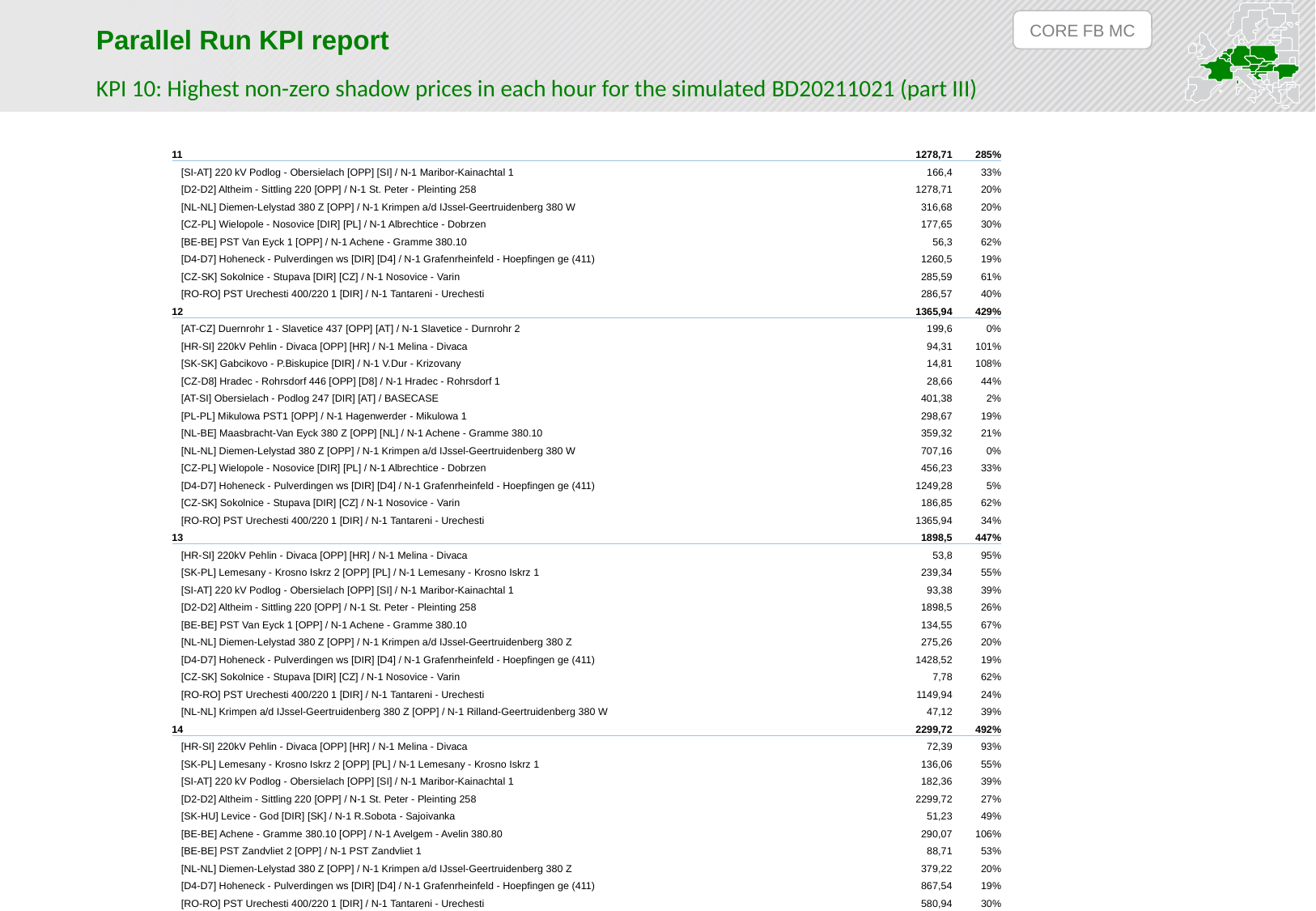

CORE FB MC
Parallel Run KPI report
KPI 10: Highest non-zero shadow prices in each hour for the simulated BD20211021 (part III)
| 11 | 1278,71 | 285% |
| --- | --- | --- |
| [SI-AT] 220 kV Podlog - Obersielach [OPP] [SI] / N-1 Maribor-Kainachtal 1 | 166,4 | 33% |
| [D2-D2] Altheim - Sittling 220 [OPP] / N-1 St. Peter - Pleinting 258 | 1278,71 | 20% |
| [NL-NL] Diemen-Lelystad 380 Z [OPP] / N-1 Krimpen a/d IJssel-Geertruidenberg 380 W | 316,68 | 20% |
| [CZ-PL] Wielopole - Nosovice [DIR] [PL] / N-1 Albrechtice - Dobrzen | 177,65 | 30% |
| [BE-BE] PST Van Eyck 1 [OPP] / N-1 Achene - Gramme 380.10 | 56,3 | 62% |
| [D4-D7] Hoheneck - Pulverdingen ws [DIR] [D4] / N-1 Grafenrheinfeld - Hoepfingen ge (411) | 1260,5 | 19% |
| [CZ-SK] Sokolnice - Stupava [DIR] [CZ] / N-1 Nosovice - Varin | 285,59 | 61% |
| [RO-RO] PST Urechesti 400/220 1 [DIR] / N-1 Tantareni - Urechesti | 286,57 | 40% |
| 12 | 1365,94 | 429% |
| [AT-CZ] Duernrohr 1 - Slavetice 437 [OPP] [AT] / N-1 Slavetice - Durnrohr 2 | 199,6 | 0% |
| [HR-SI] 220kV Pehlin - Divaca [OPP] [HR] / N-1 Melina - Divaca | 94,31 | 101% |
| [SK-SK] Gabcikovo - P.Biskupice [DIR] / N-1 V.Dur - Krizovany | 14,81 | 108% |
| [CZ-D8] Hradec - Rohrsdorf 446 [OPP] [D8] / N-1 Hradec - Rohrsdorf 1 | 28,66 | 44% |
| [AT-SI] Obersielach - Podlog 247 [DIR] [AT] / BASECASE | 401,38 | 2% |
| [PL-PL] Mikulowa PST1 [OPP] / N-1 Hagenwerder - Mikulowa 1 | 298,67 | 19% |
| [NL-BE] Maasbracht-Van Eyck 380 Z [OPP] [NL] / N-1 Achene - Gramme 380.10 | 359,32 | 21% |
| [NL-NL] Diemen-Lelystad 380 Z [OPP] / N-1 Krimpen a/d IJssel-Geertruidenberg 380 W | 707,16 | 0% |
| [CZ-PL] Wielopole - Nosovice [DIR] [PL] / N-1 Albrechtice - Dobrzen | 456,23 | 33% |
| [D4-D7] Hoheneck - Pulverdingen ws [DIR] [D4] / N-1 Grafenrheinfeld - Hoepfingen ge (411) | 1249,28 | 5% |
| [CZ-SK] Sokolnice - Stupava [DIR] [CZ] / N-1 Nosovice - Varin | 186,85 | 62% |
| [RO-RO] PST Urechesti 400/220 1 [DIR] / N-1 Tantareni - Urechesti | 1365,94 | 34% |
| 13 | 1898,5 | 447% |
| [HR-SI] 220kV Pehlin - Divaca [OPP] [HR] / N-1 Melina - Divaca | 53,8 | 95% |
| [SK-PL] Lemesany - Krosno Iskrz 2 [OPP] [PL] / N-1 Lemesany - Krosno Iskrz 1 | 239,34 | 55% |
| [SI-AT] 220 kV Podlog - Obersielach [OPP] [SI] / N-1 Maribor-Kainachtal 1 | 93,38 | 39% |
| [D2-D2] Altheim - Sittling 220 [OPP] / N-1 St. Peter - Pleinting 258 | 1898,5 | 26% |
| [BE-BE] PST Van Eyck 1 [OPP] / N-1 Achene - Gramme 380.10 | 134,55 | 67% |
| [NL-NL] Diemen-Lelystad 380 Z [OPP] / N-1 Krimpen a/d IJssel-Geertruidenberg 380 Z | 275,26 | 20% |
| [D4-D7] Hoheneck - Pulverdingen ws [DIR] [D4] / N-1 Grafenrheinfeld - Hoepfingen ge (411) | 1428,52 | 19% |
| [CZ-SK] Sokolnice - Stupava [DIR] [CZ] / N-1 Nosovice - Varin | 7,78 | 62% |
| [RO-RO] PST Urechesti 400/220 1 [DIR] / N-1 Tantareni - Urechesti | 1149,94 | 24% |
| [NL-NL] Krimpen a/d IJssel-Geertruidenberg 380 Z [OPP] / N-1 Rilland-Geertruidenberg 380 W | 47,12 | 39% |
| 14 | 2299,72 | 492% |
| [HR-SI] 220kV Pehlin - Divaca [OPP] [HR] / N-1 Melina - Divaca | 72,39 | 93% |
| [SK-PL] Lemesany - Krosno Iskrz 2 [OPP] [PL] / N-1 Lemesany - Krosno Iskrz 1 | 136,06 | 55% |
| [SI-AT] 220 kV Podlog - Obersielach [OPP] [SI] / N-1 Maribor-Kainachtal 1 | 182,36 | 39% |
| [D2-D2] Altheim - Sittling 220 [OPP] / N-1 St. Peter - Pleinting 258 | 2299,72 | 27% |
| [SK-HU] Levice - God [DIR] [SK] / N-1 R.Sobota - Sajoivanka | 51,23 | 49% |
| [BE-BE] Achene - Gramme 380.10 [OPP] / N-1 Avelgem - Avelin 380.80 | 290,07 | 106% |
| [BE-BE] PST Zandvliet 2 [OPP] / N-1 PST Zandvliet 1 | 88,71 | 53% |
| [NL-NL] Diemen-Lelystad 380 Z [OPP] / N-1 Krimpen a/d IJssel-Geertruidenberg 380 Z | 379,22 | 20% |
| [D4-D7] Hoheneck - Pulverdingen ws [DIR] [D4] / N-1 Grafenrheinfeld - Hoepfingen ge (411) | 867,54 | 19% |
| [RO-RO] PST Urechesti 400/220 1 [DIR] / N-1 Tantareni - Urechesti | 580,94 | 30% |